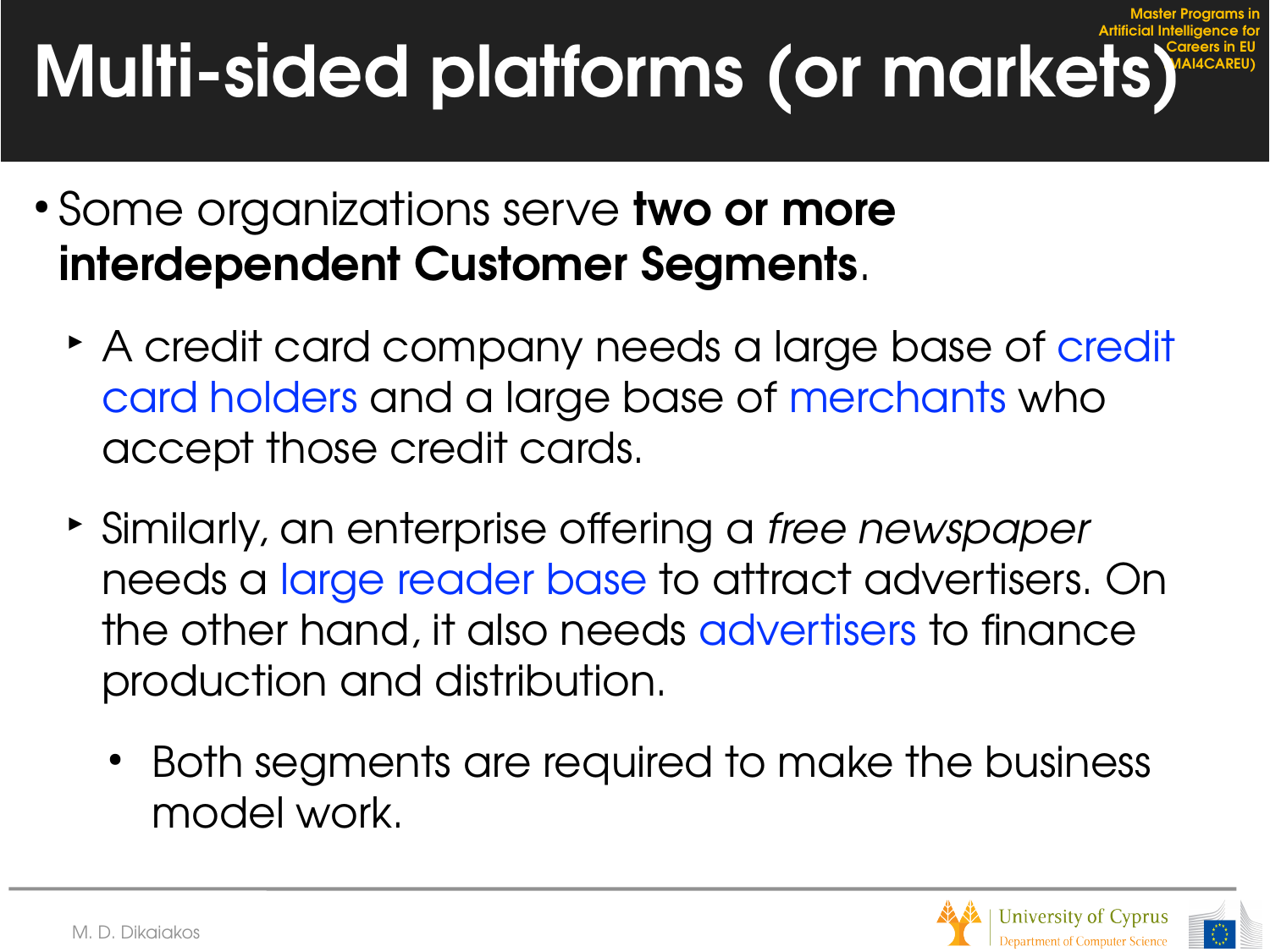

# Multi-sided platforms (or markets)
Some organizations serve two or more interdependent Customer Segments.
A credit card company needs a large base of credit card holders and a large base of merchants who accept those credit cards.
Similarly, an enterprise offering a free newspaper needs a large reader base to attract advertisers. On the other hand, it also needs advertisers to finance production and distribution.
Both segments are required to make the business model work.
25